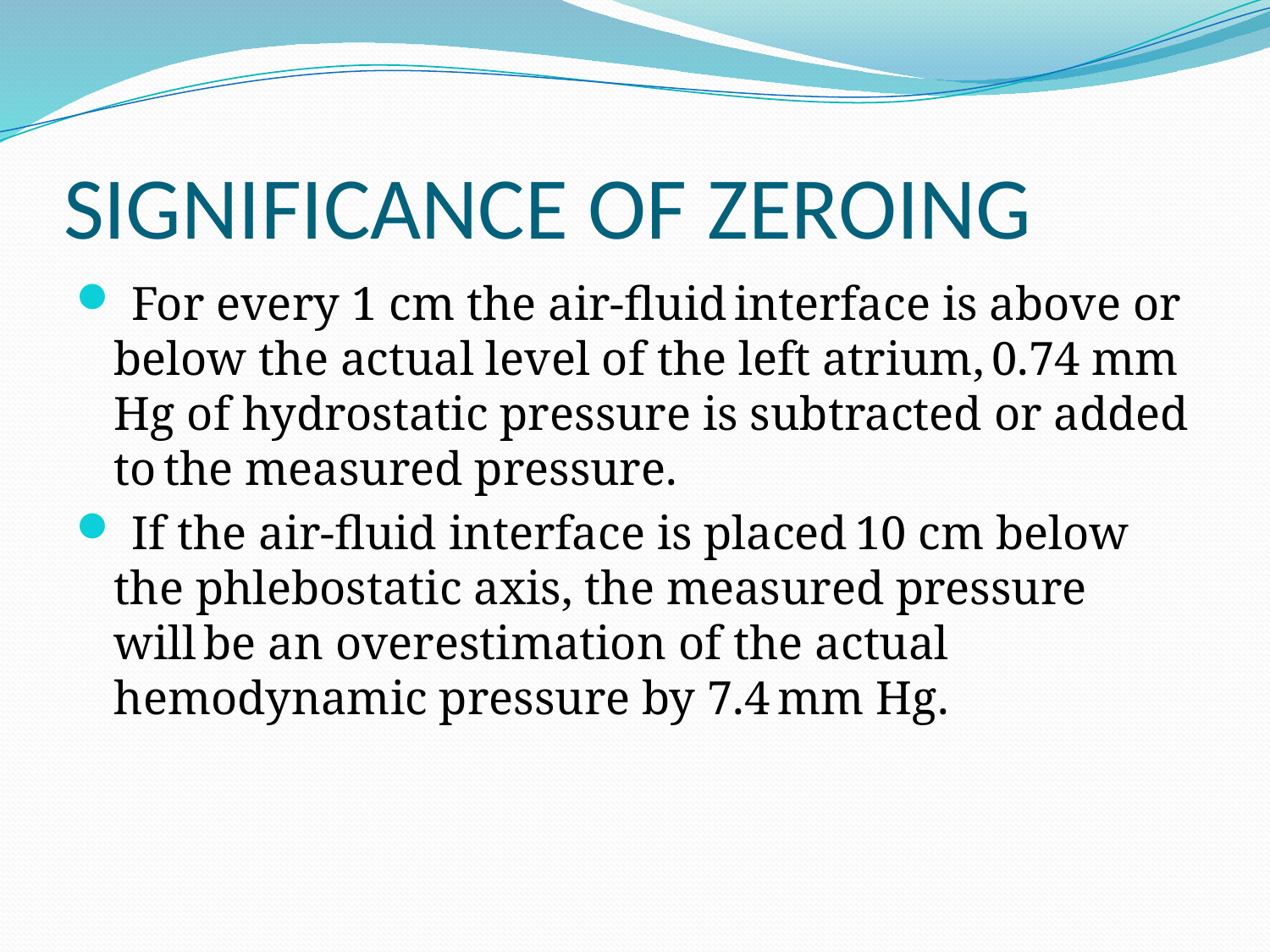

# SIGNIFICANCE OF ZEROING
 For every 1 cm the air-fluid interface is above or below the actual level of the left atrium, 0.74 mm Hg of hydrostatic pressure is subtracted or added to the measured pressure.
 If the air-fluid interface is placed 10 cm below the phlebostatic axis, the measured pressure will be an overestimation of the actual hemodynamic pressure by 7.4 mm Hg.